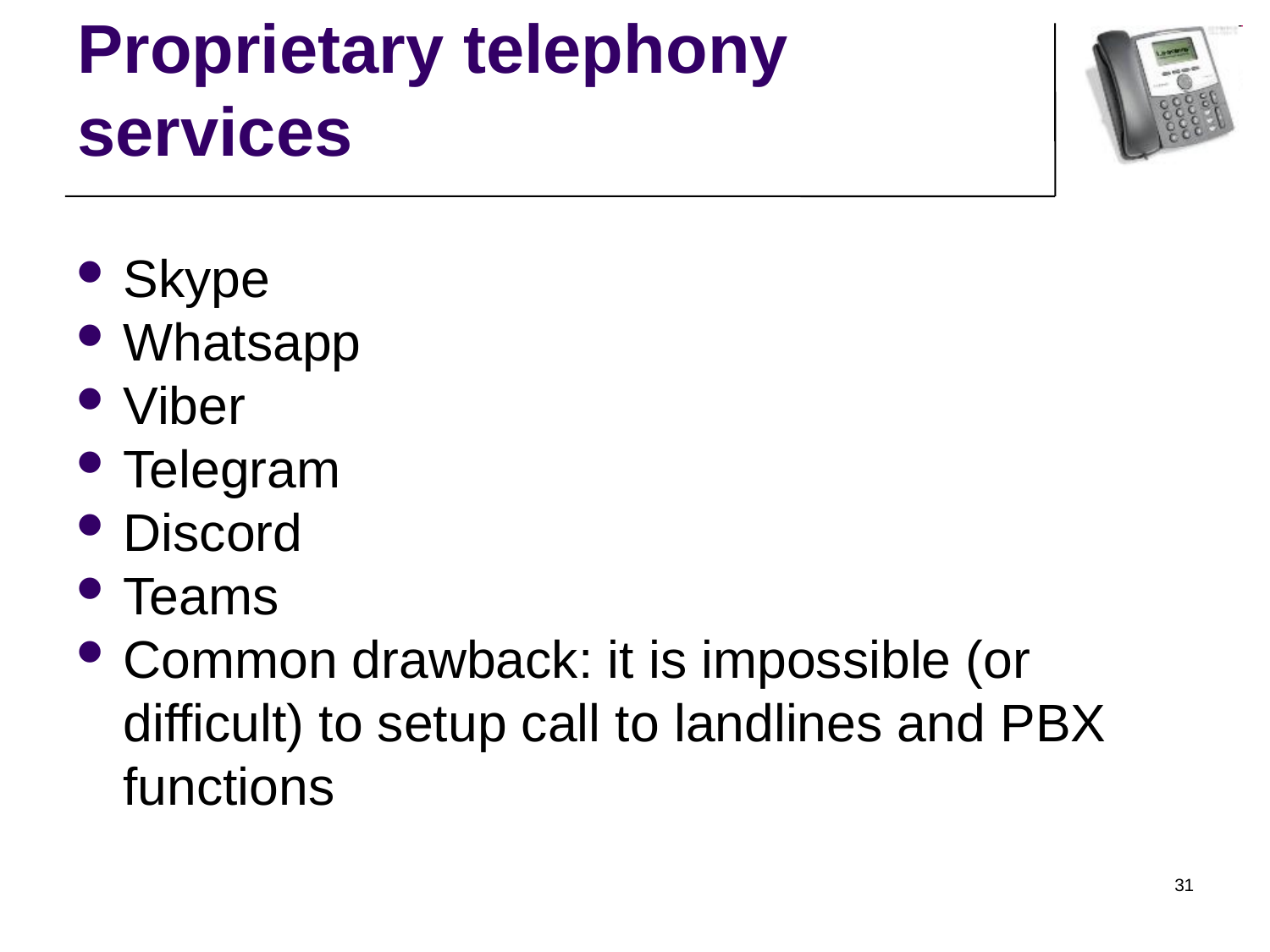

Proprietary telephony services
Skype
Whatsapp
Viber
Telegram
Discord
Teams
Common drawback: it is impossible (or difficult) to setup call to landlines and PBX functions
31